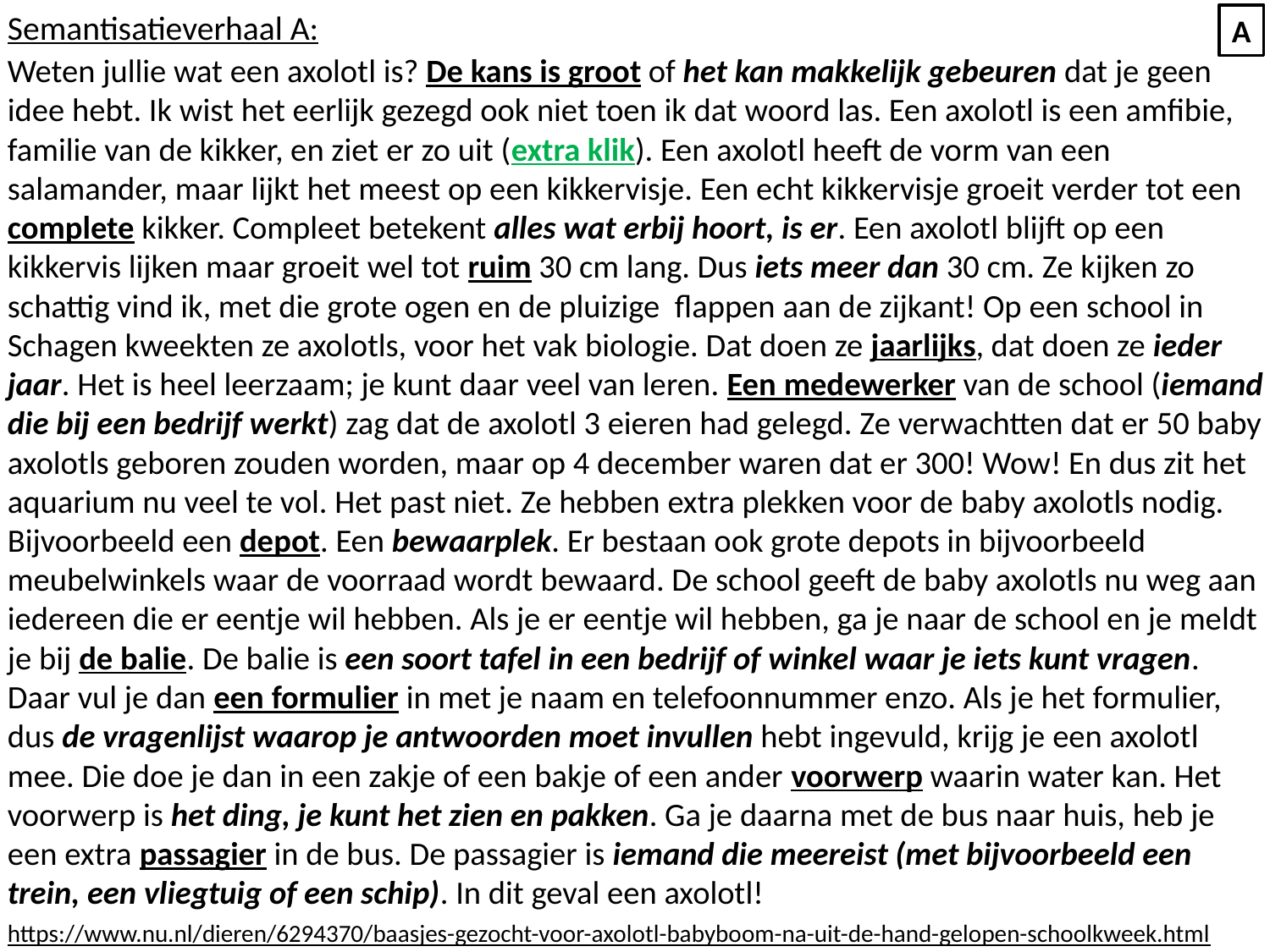

Semantisatieverhaal A:
Weten jullie wat een axolotl is? De kans is groot of het kan makkelijk gebeuren dat je geen idee hebt. Ik wist het eerlijk gezegd ook niet toen ik dat woord las. Een axolotl is een amfibie, familie van de kikker, en ziet er zo uit (extra klik). Een axolotl heeft de vorm van een salamander, maar lijkt het meest op een kikkervisje. Een echt kikkervisje groeit verder tot een complete kikker. Compleet betekent alles wat erbij hoort, is er. Een axolotl blijft op een kikkervis lijken maar groeit wel tot ruim 30 cm lang. Dus iets meer dan 30 cm. Ze kijken zo schattig vind ik, met die grote ogen en de pluizige  flappen aan de zijkant! Op een school in Schagen kweekten ze axolotls, voor het vak biologie. Dat doen ze jaarlijks, dat doen ze ieder jaar. Het is heel leerzaam; je kunt daar veel van leren. Een medewerker van de school (iemand die bij een bedrijf werkt) zag dat de axolotl 3 eieren had gelegd. Ze verwachtten dat er 50 baby axolotls geboren zouden worden, maar op 4 december waren dat er 300! Wow! En dus zit het aquarium nu veel te vol. Het past niet. Ze hebben extra plekken voor de baby axolotls nodig. Bijvoorbeeld een depot. Een bewaarplek. Er bestaan ook grote depots in bijvoorbeeld meubelwinkels waar de voorraad wordt bewaard. De school geeft de baby axolotls nu weg aan iedereen die er eentje wil hebben. Als je er eentje wil hebben, ga je naar de school en je meldt je bij de balie. De balie is een soort tafel in een bedrijf of winkel waar je iets kunt vragen. Daar vul je dan een formulier in met je naam en telefoonnummer enzo. Als je het formulier, dus de vragenlijst waarop je antwoorden moet invullen hebt ingevuld, krijg je een axolotl mee. Die doe je dan in een zakje of een bakje of een ander voorwerp waarin water kan. Het voorwerp is het ding, je kunt het zien en pakken. Ga je daarna met de bus naar huis, heb je een extra passagier in de bus. De passagier is iemand die meereist (met bijvoorbeeld een trein, een vliegtuig of een schip). In dit geval een axolotl!
https://www.nu.nl/dieren/6294370/baasjes-gezocht-voor-axolotl-babyboom-na-uit-de-hand-gelopen-schoolkweek.html
A